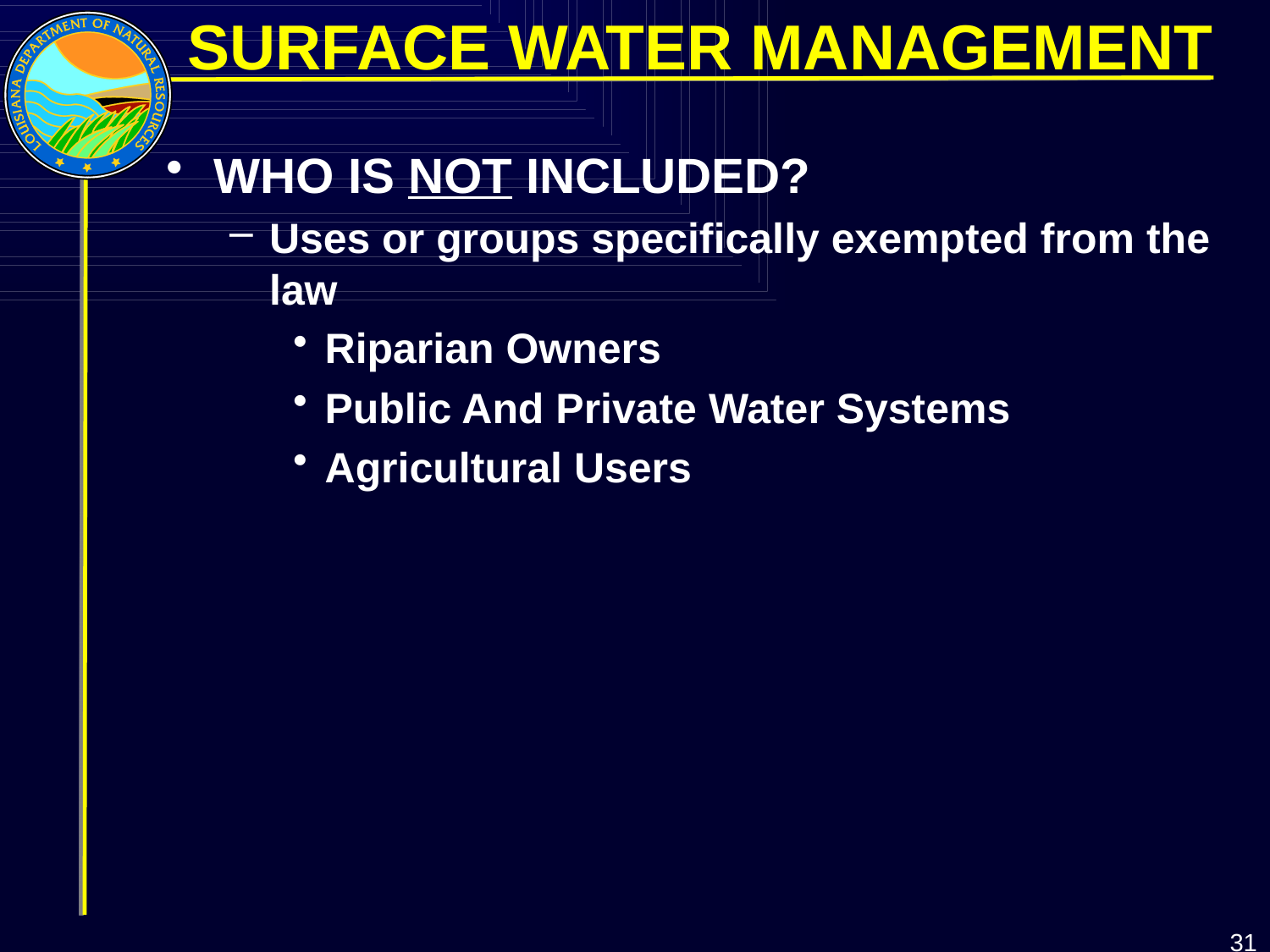

SURFACE WATER MANAGEMENT
WHO IS NOT INCLUDED?
Uses or groups specifically exempted from the law
Riparian Owners
Public And Private Water Systems
Agricultural Users
31